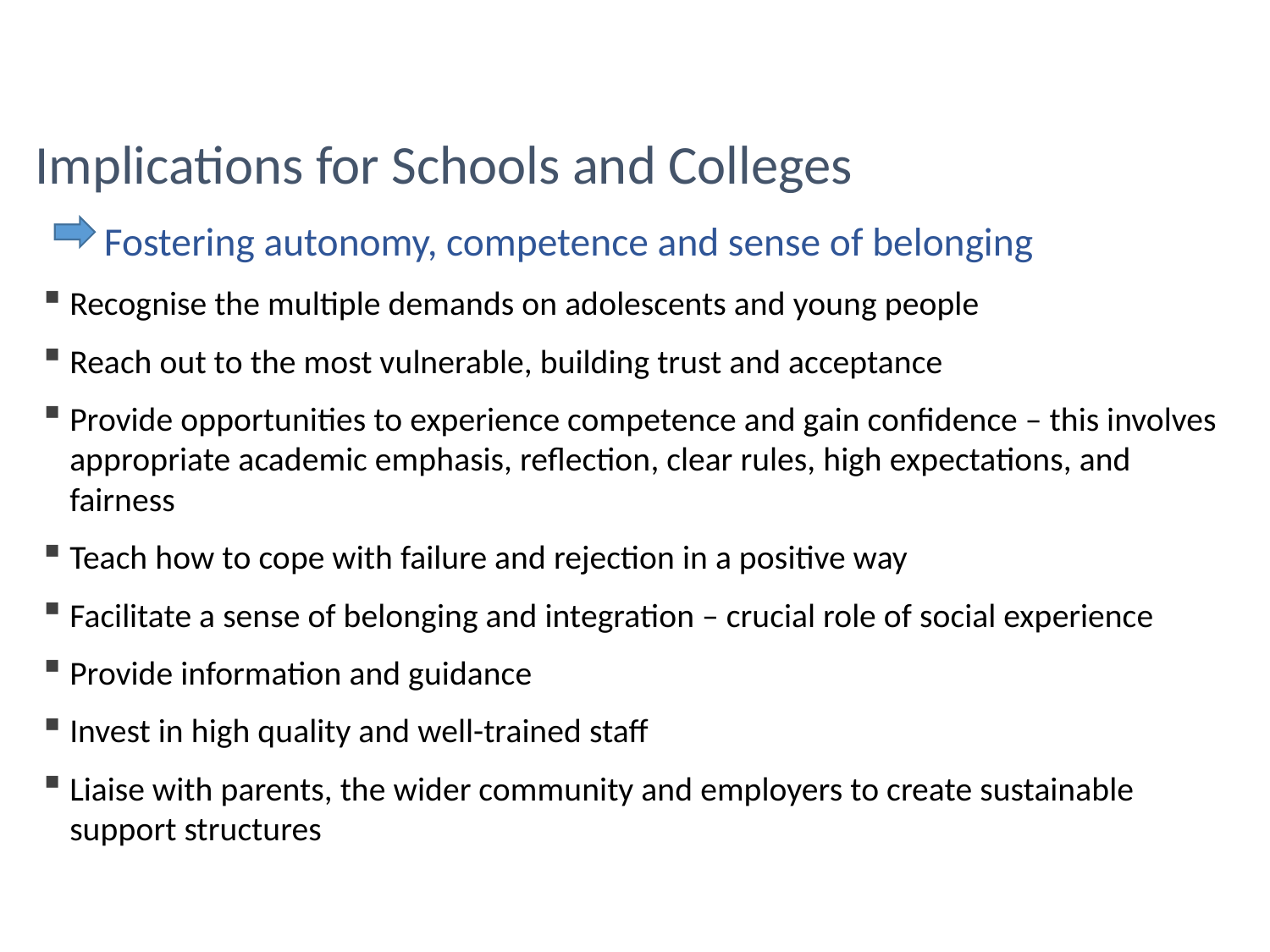

# Implications for Schools and Colleges
         Fostering autonomy, competence and sense of belonging
Recognise the multiple demands on adolescents and young people
Reach out to the most vulnerable, building trust and acceptance
Provide opportunities to experience competence and gain confidence – this involves appropriate academic emphasis, reflection, clear rules, high expectations, and fairness
Teach how to cope with failure and rejection in a positive way
Facilitate a sense of belonging and integration – crucial role of social experience
Provide information and guidance
Invest in high quality and well-trained staff
Liaise with parents, the wider community and employers to create sustainable support structures